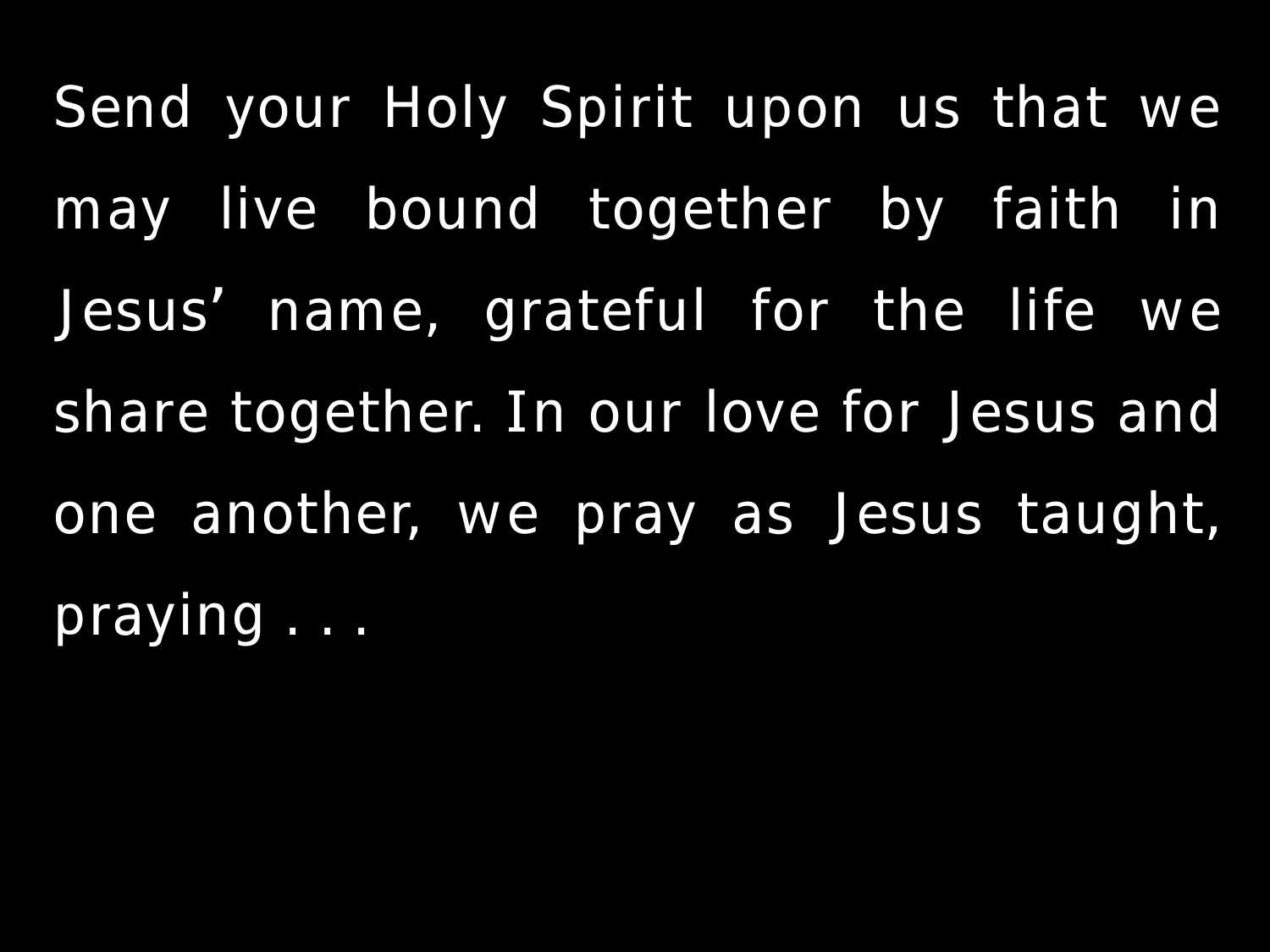

Send your Holy Spirit upon us that we may live bound together by faith in Jesus’ name, grateful for the life we share together. In our love for Jesus and one another, we pray as Jesus taught, praying . . .